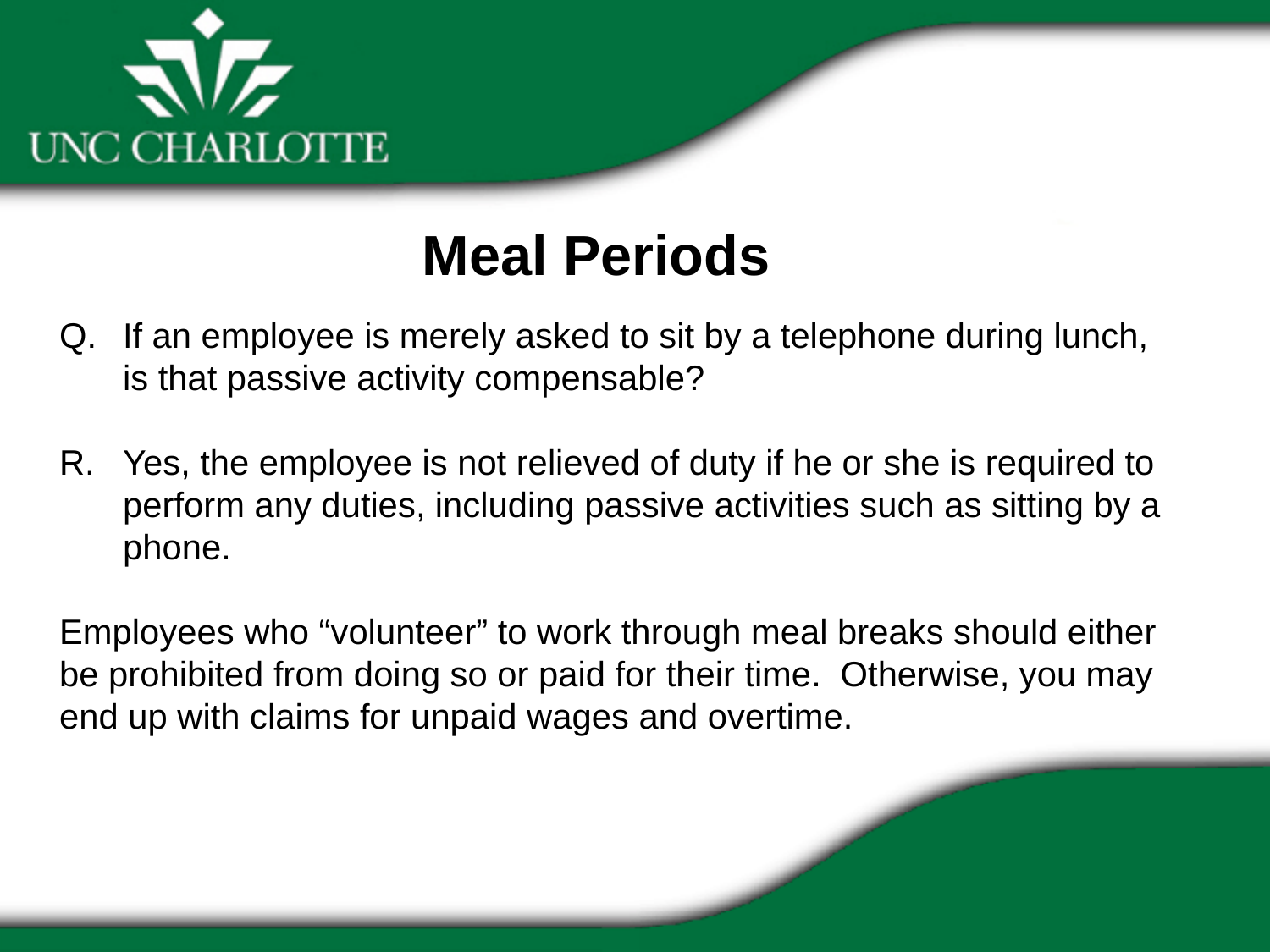

Meal Periods
If an employee is merely asked to sit by a telephone during lunch, is that passive activity compensable?

Yes, the employee is not relieved of duty if he or she is required to perform any duties, including passive activities such as sitting by a phone.

Employees who “volunteer” to work through meal breaks should either be prohibited from doing so or paid for their time.  Otherwise, you may end up with claims for unpaid wages and overtime.